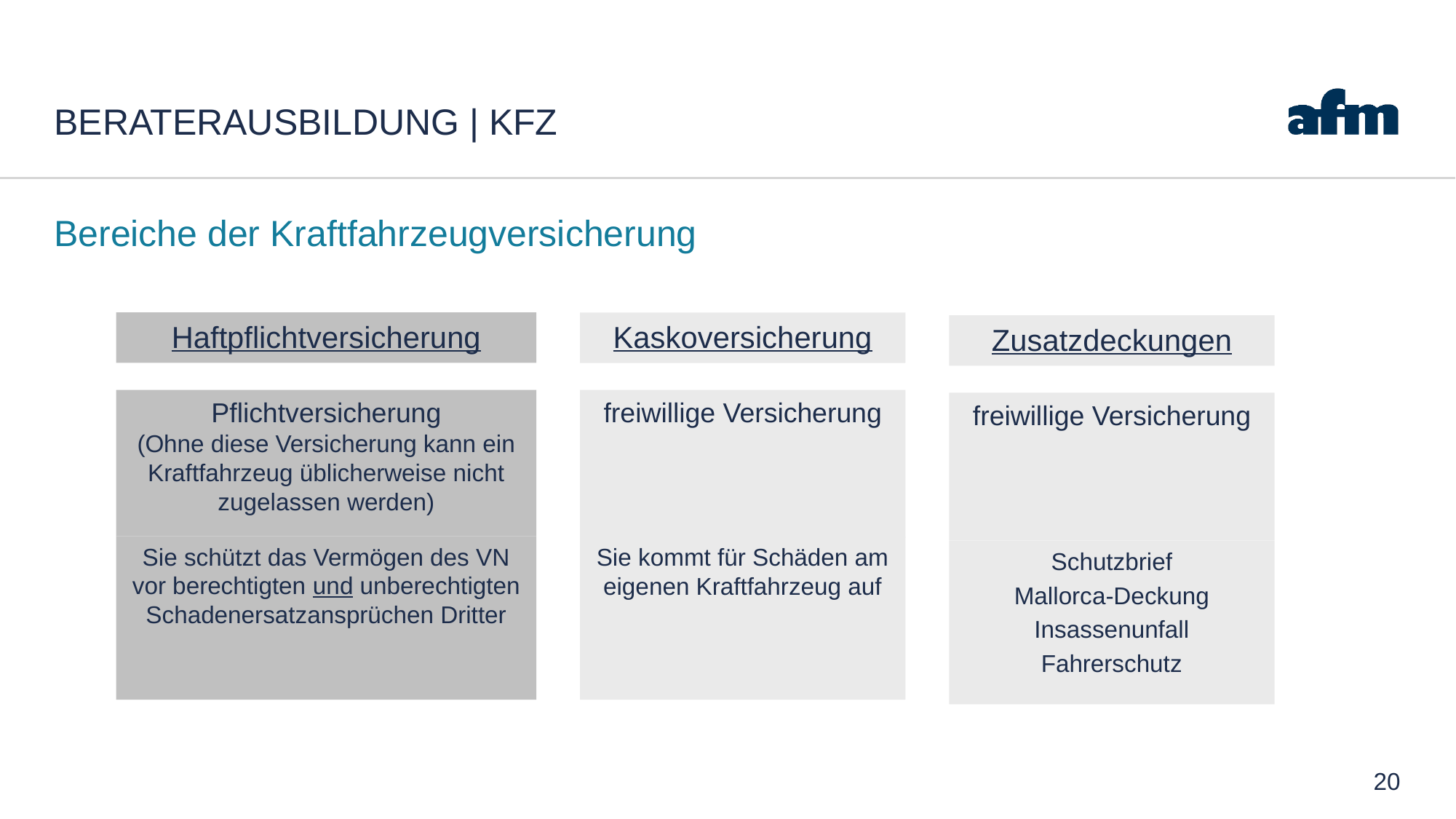

# Beraterausbildung | Kfz
Bereiche der Kraftfahrzeugversicherung
Haftpflichtversicherung
Kaskoversicherung
Zusatzdeckungen
Pflichtversicherung
(Ohne diese Versicherung kann ein Kraftfahrzeug üblicherweise nicht zugelassen werden)
freiwillige Versicherung
freiwillige Versicherung
Sie schützt das Vermögen des VN vor berechtigten und unberechtigten Schadenersatzansprüchen Dritter
Sie kommt für Schäden am eigenen Kraftfahrzeug auf
Schutzbrief
Mallorca-Deckung
Insassenunfall
Fahrerschutz

20